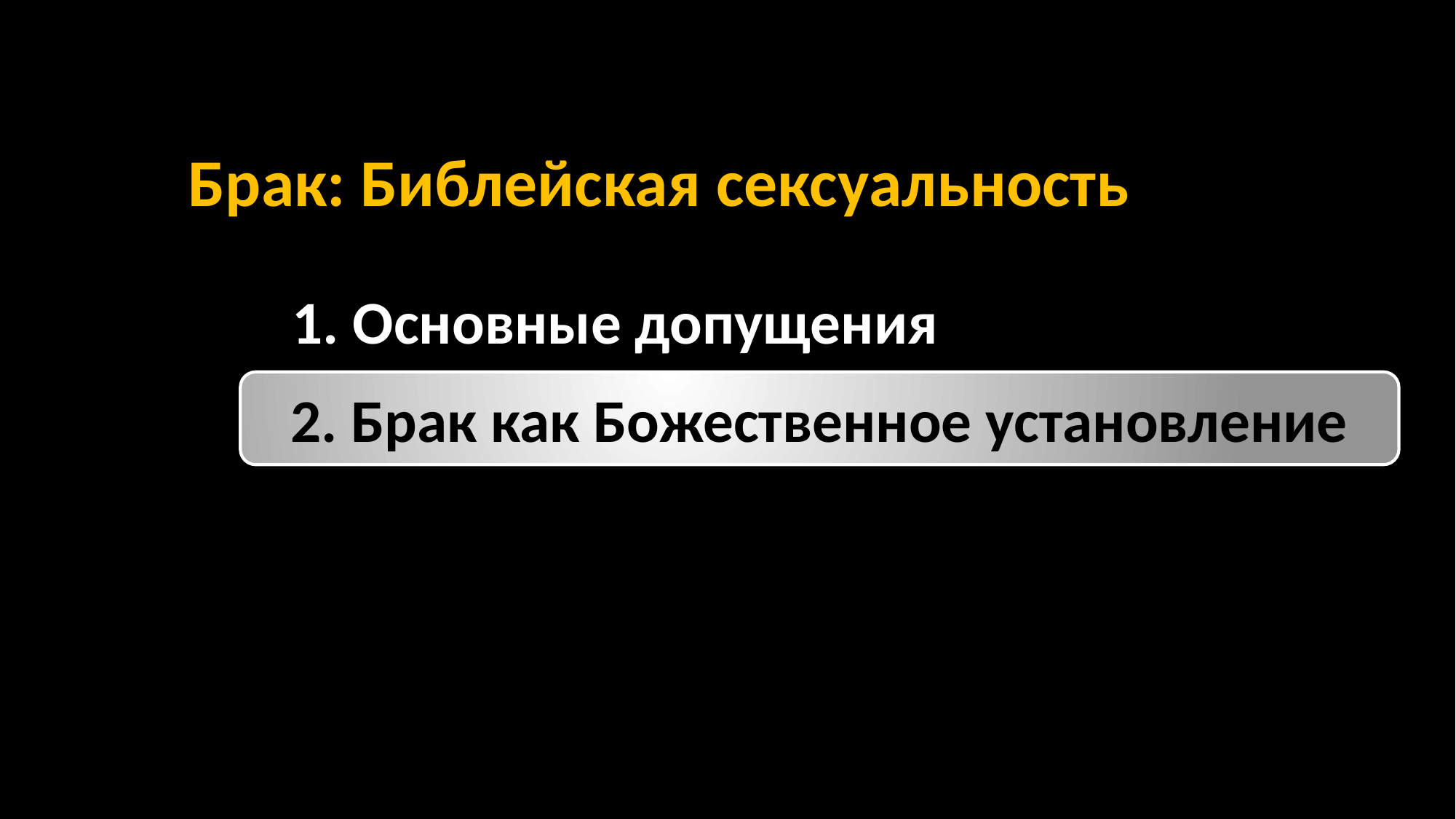

Брак: Библейская сексуальность
1. Основные допущения
2. Брак как Божественное установление